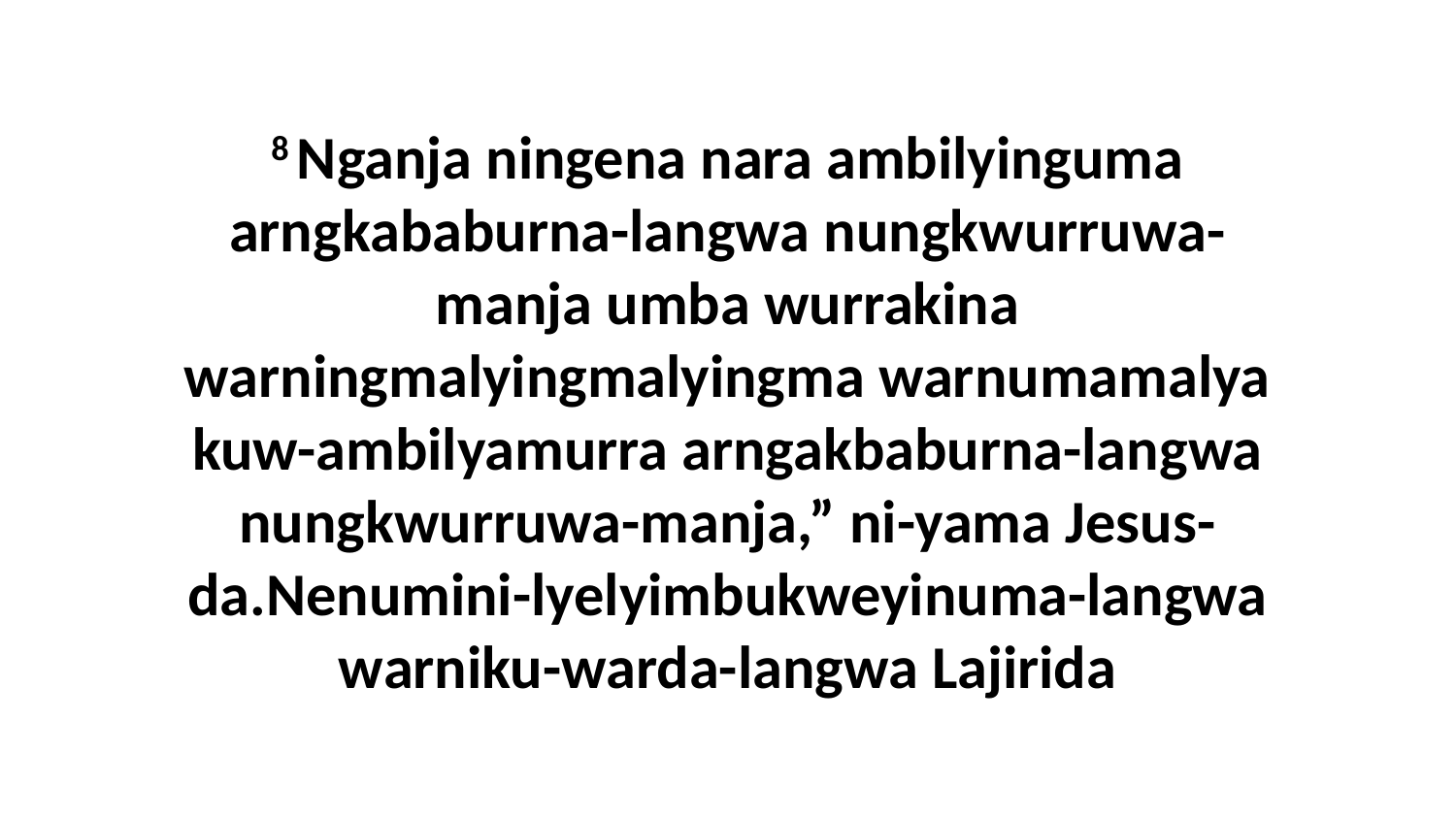

8 Nganja ningena nara ambilyinguma arngkababurna-langwa nungkwurruwa-manja umba wurrakina warningmalyingmalyingma warnumamalya kuw-ambilyamurra arngakbaburna-langwa nungkwurruwa-manja,” ni-yama Jesus-da.Nenumini-lyelyimbukweyinuma-langwa warniku-warda-langwa Lajirida